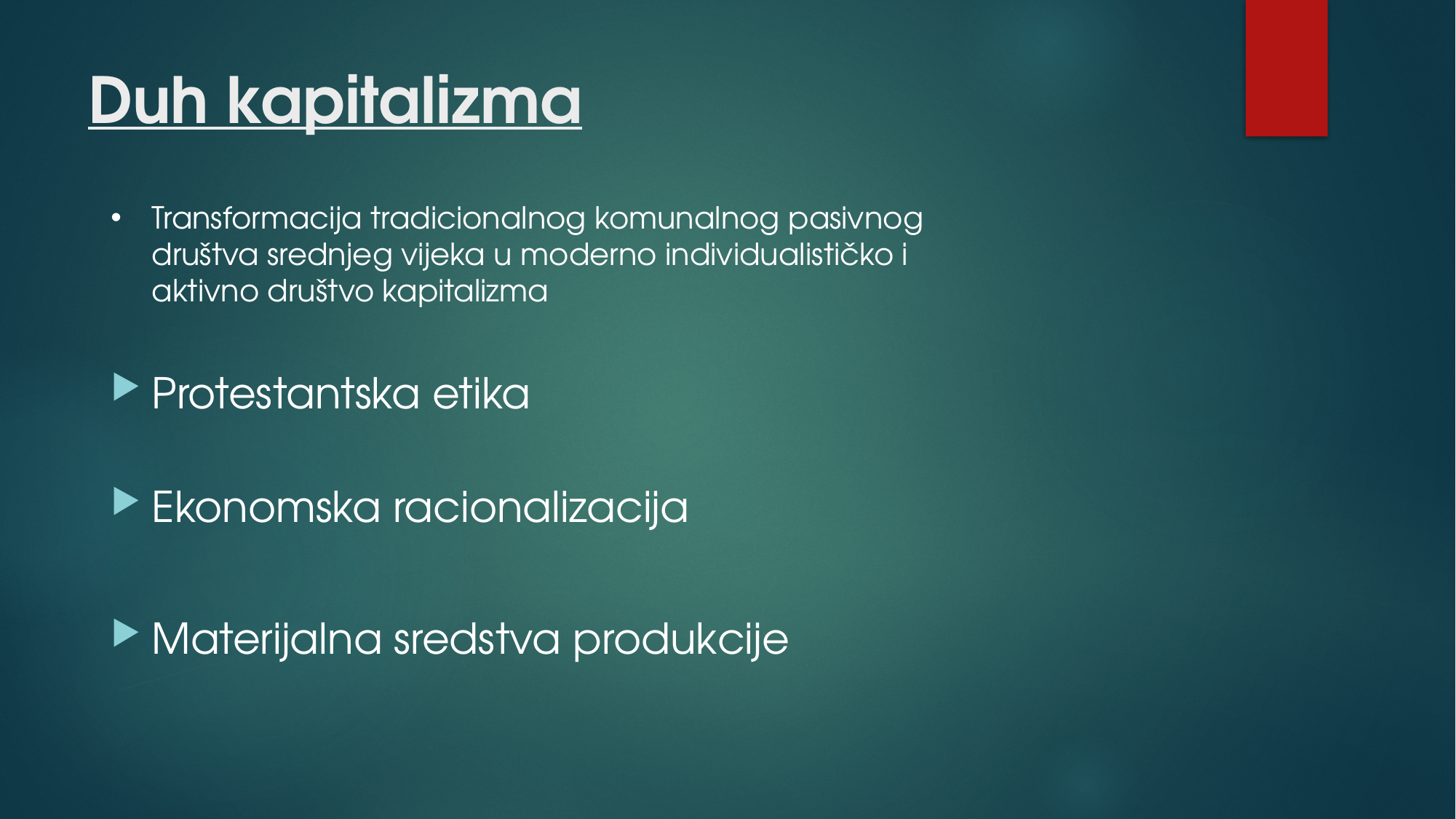

# Duh kapitalizma
Transformacija tradicionalnog komunalnog pasivnog društva srednjeg vijeka u moderno individualističko i aktivno društvo kapitalizma
Protestantska etika

Ekonomska racionalizacija

Materijalna sredstva produkcije